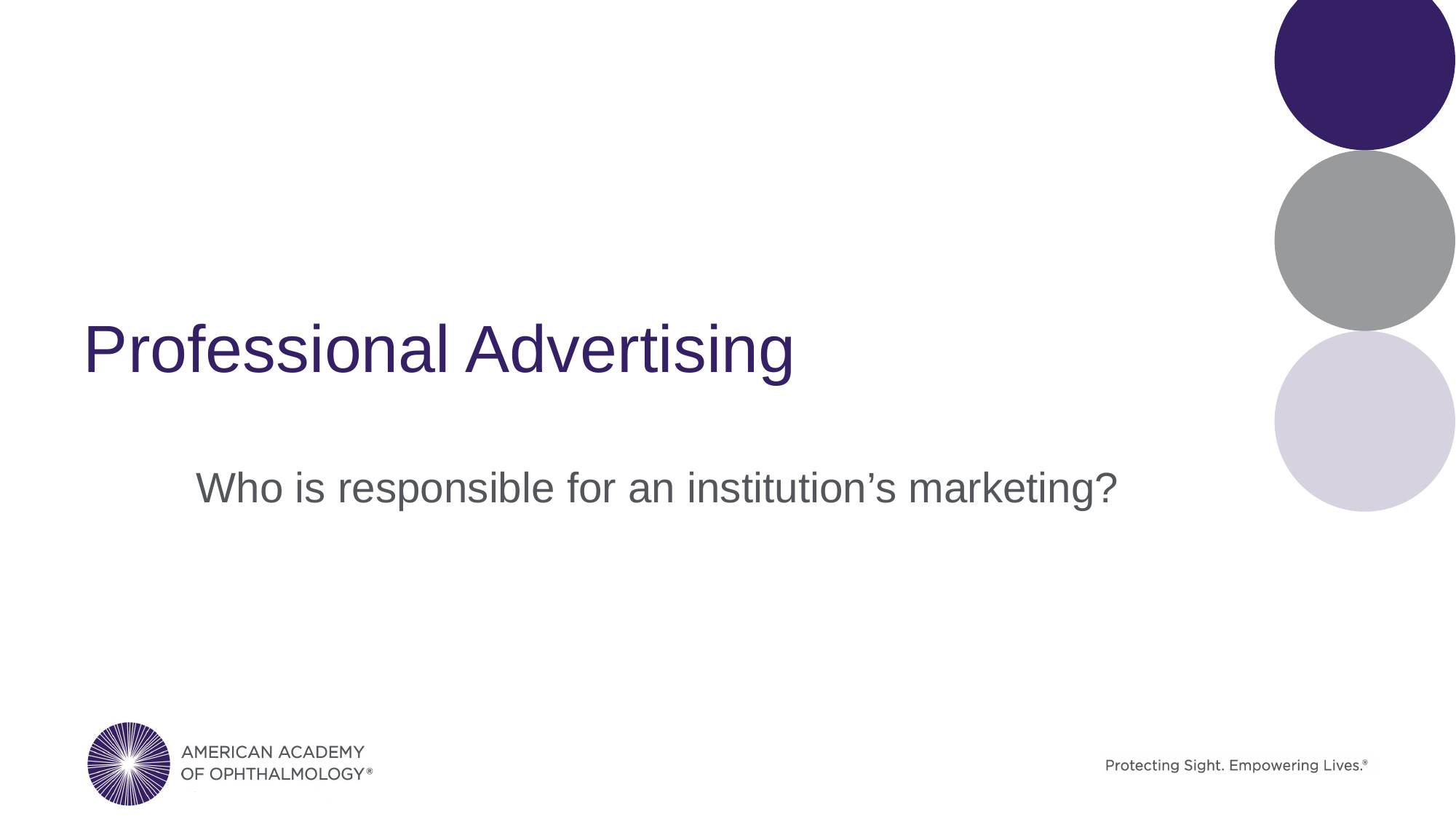

# Professional Advertising
Who is responsible for an institution’s marketing?